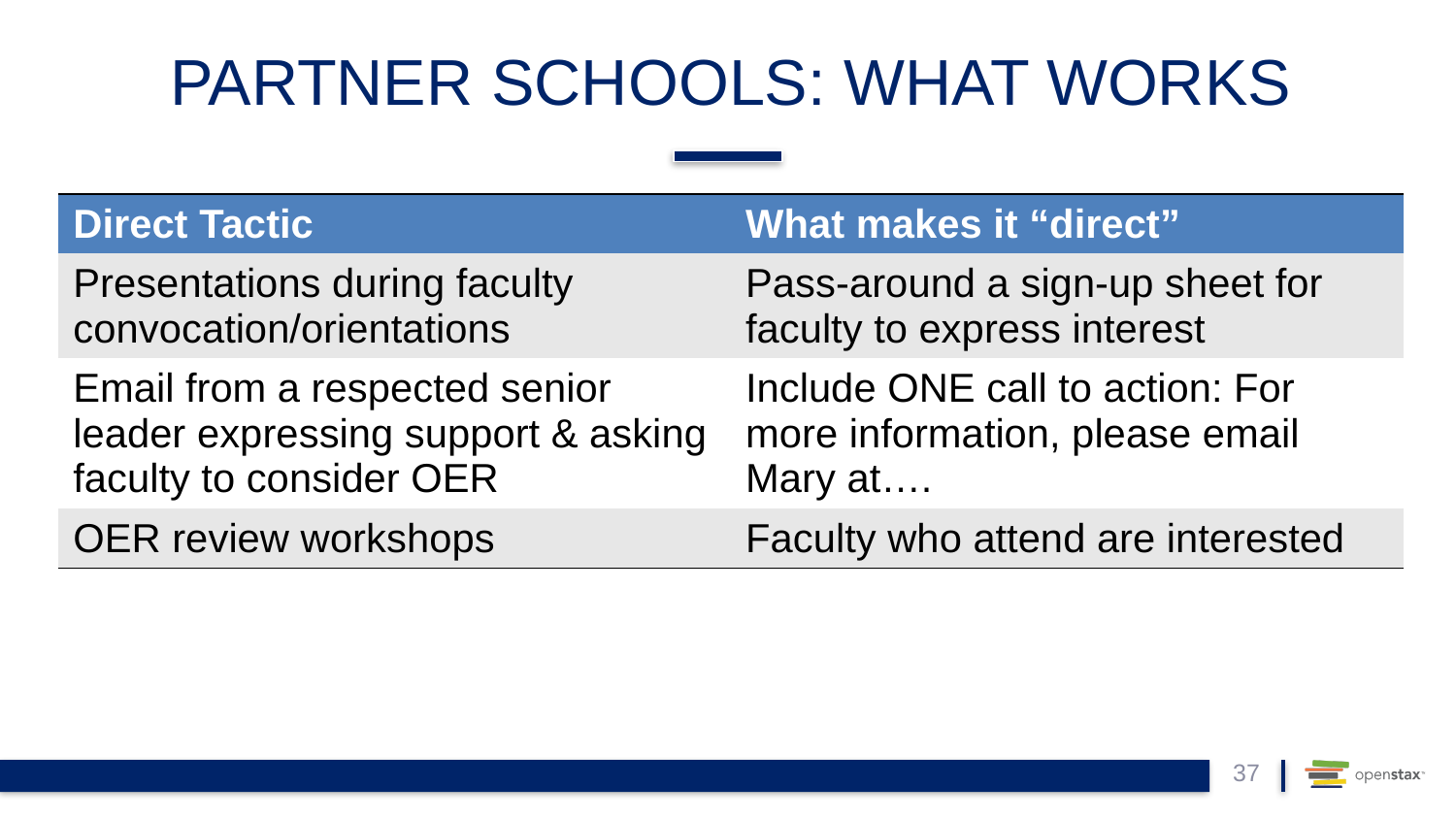

PARTNER SCHOOLS: WHAT WORKS
| Direct Tactic | What makes it “direct” |
| --- | --- |
| Presentations during faculty convocation/orientations | Pass-around a sign-up sheet for faculty to express interest |
| Email from a respected senior leader expressing support & asking faculty to consider OER | Include ONE call to action: For more information, please email Mary at…. |
| OER review workshops | Faculty who attend are interested |
37